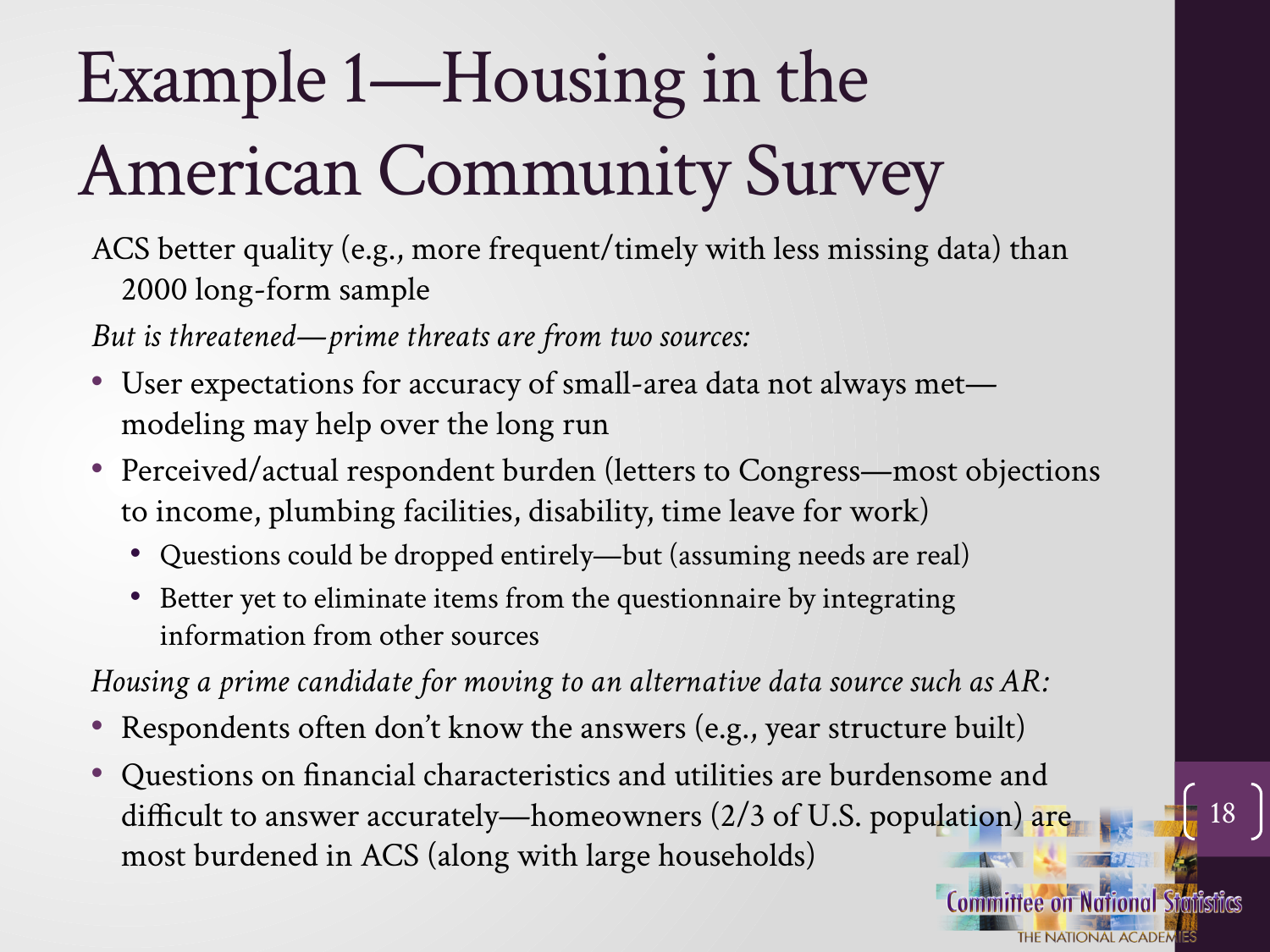

# Example 1—Housing in the American Community Survey
ACS better quality (e.g., more frequent/timely with less missing data) than 2000 long-form sample
But is threatened—prime threats are from two sources:
User expectations for accuracy of small-area data not always met—modeling may help over the long run
Perceived/actual respondent burden (letters to Congress—most objections to income, plumbing facilities, disability, time leave for work)
Questions could be dropped entirely—but (assuming needs are real)
Better yet to eliminate items from the questionnaire by integrating information from other sources
Housing a prime candidate for moving to an alternative data source such as AR:
Respondents often don’t know the answers (e.g., year structure built)
Questions on financial characteristics and utilities are burdensome and difficult to answer accurately—homeowners (2/3 of U.S. population) are most burdened in ACS (along with large households)

18